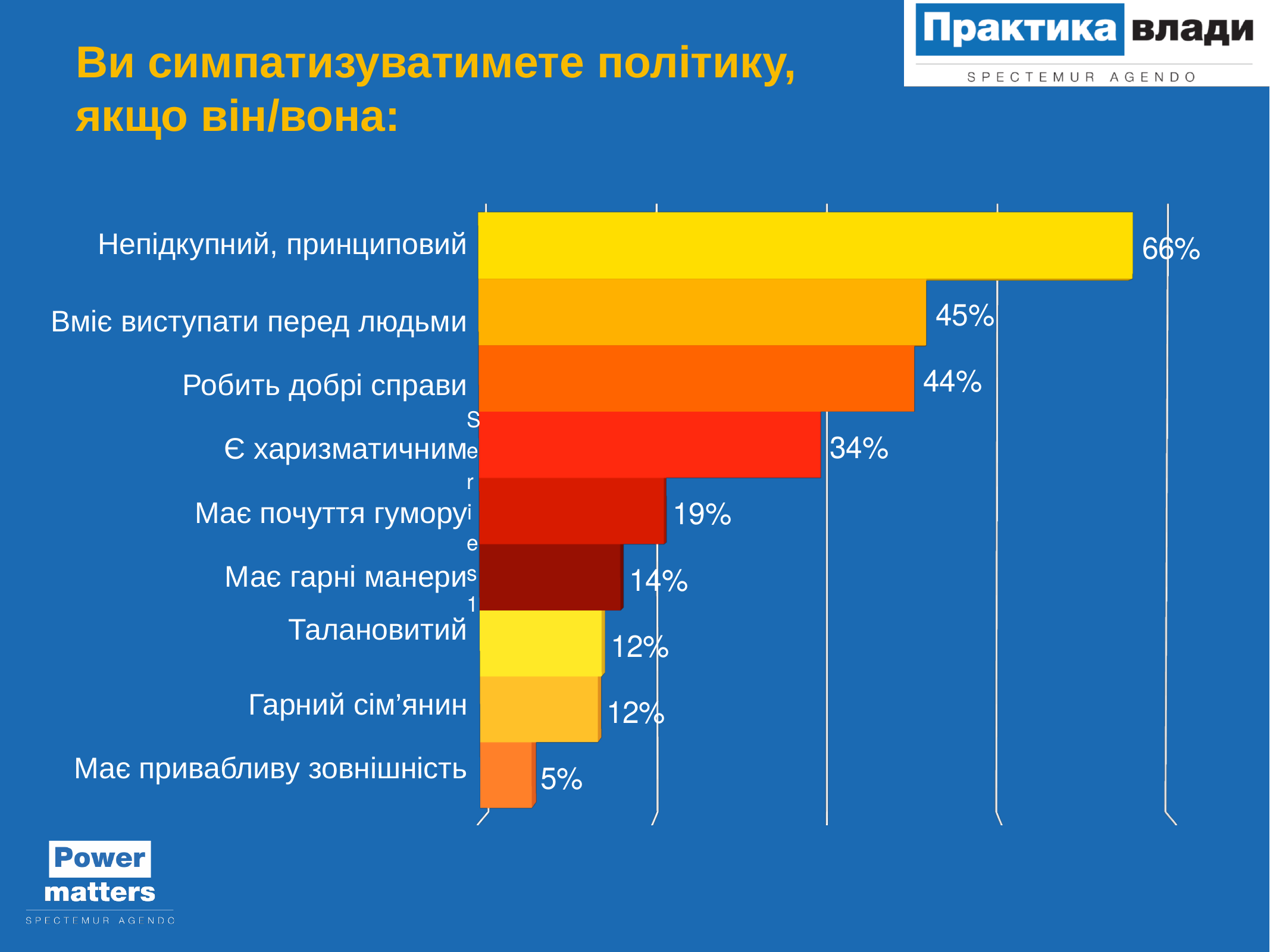

Ви симпатизуватимете політику,
якщо він/вона:

[unsupported chart]

Непідкупний, принциповий
Вміє виступати перед людьми
Робить добрі справи
Є харизматичним
Має почуття гумору
Має гарні манери
Талановитий
Гарний сім’янин
Має привабливу зовнішність